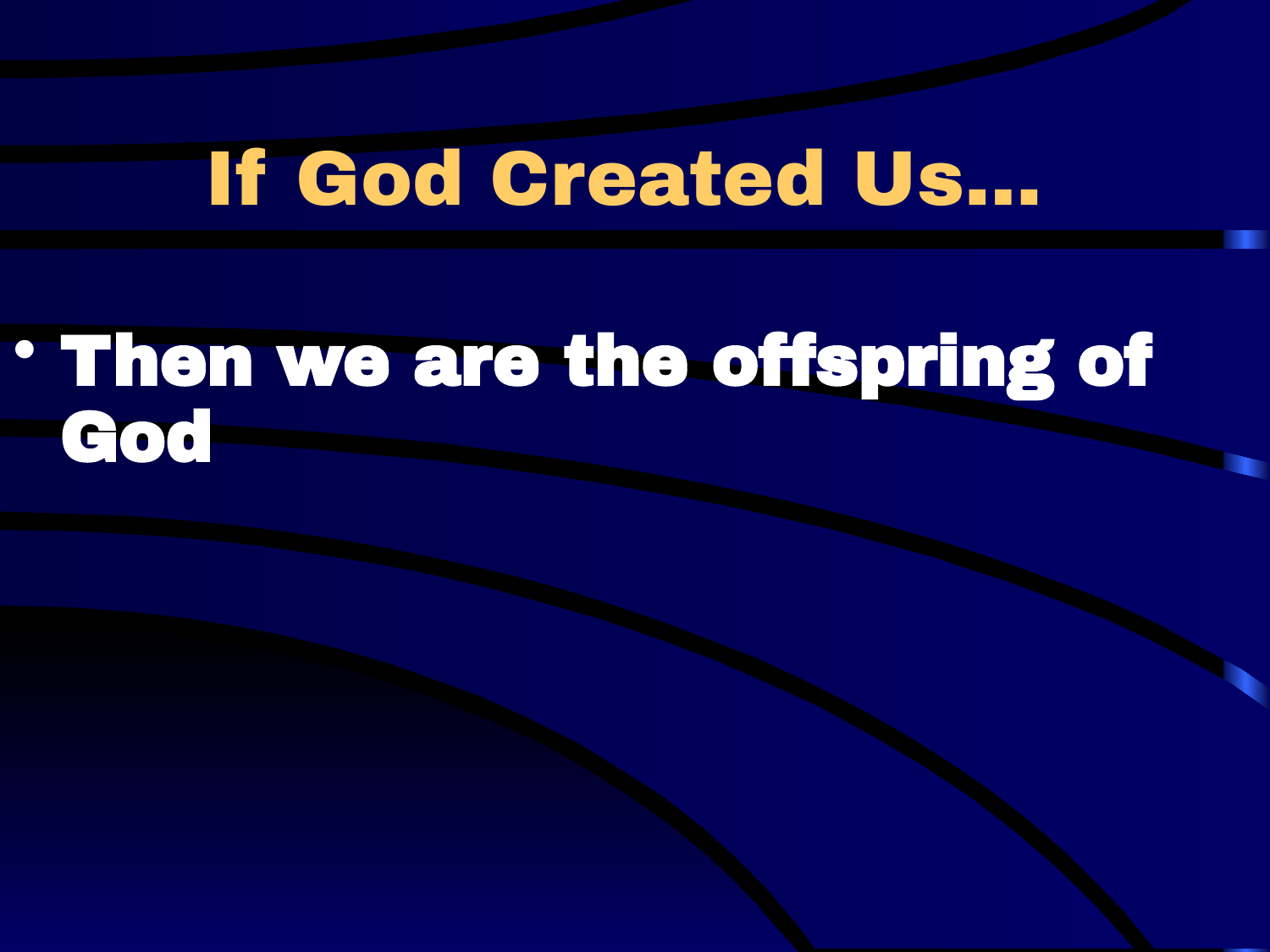

# If God Created Us…
Then we are the offspring of God